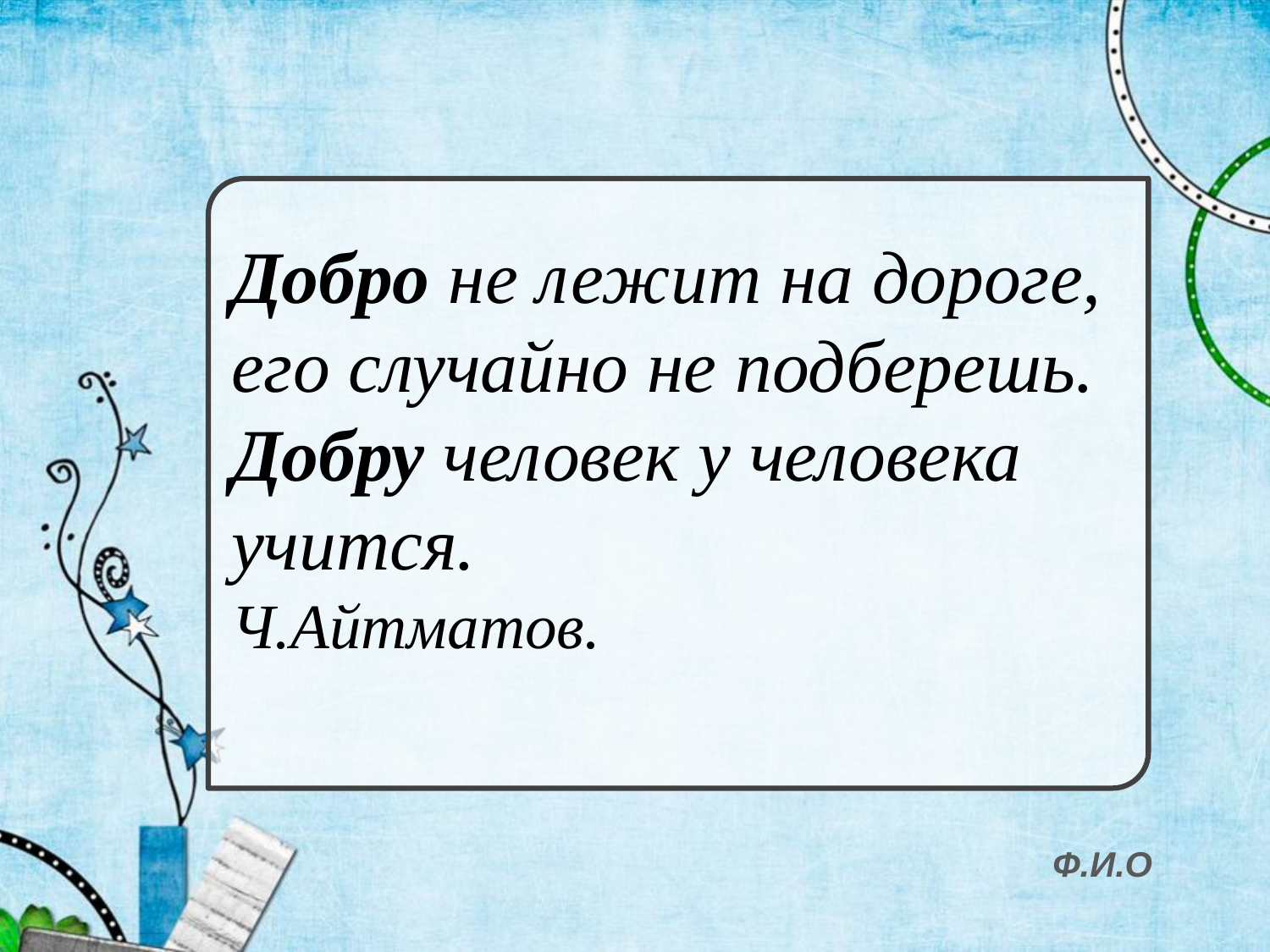

Добро не лежит на дороге, его случайно не подберешь.
Добру человек у человека учится.                   Ч.Айтматов.

Ф.И.О